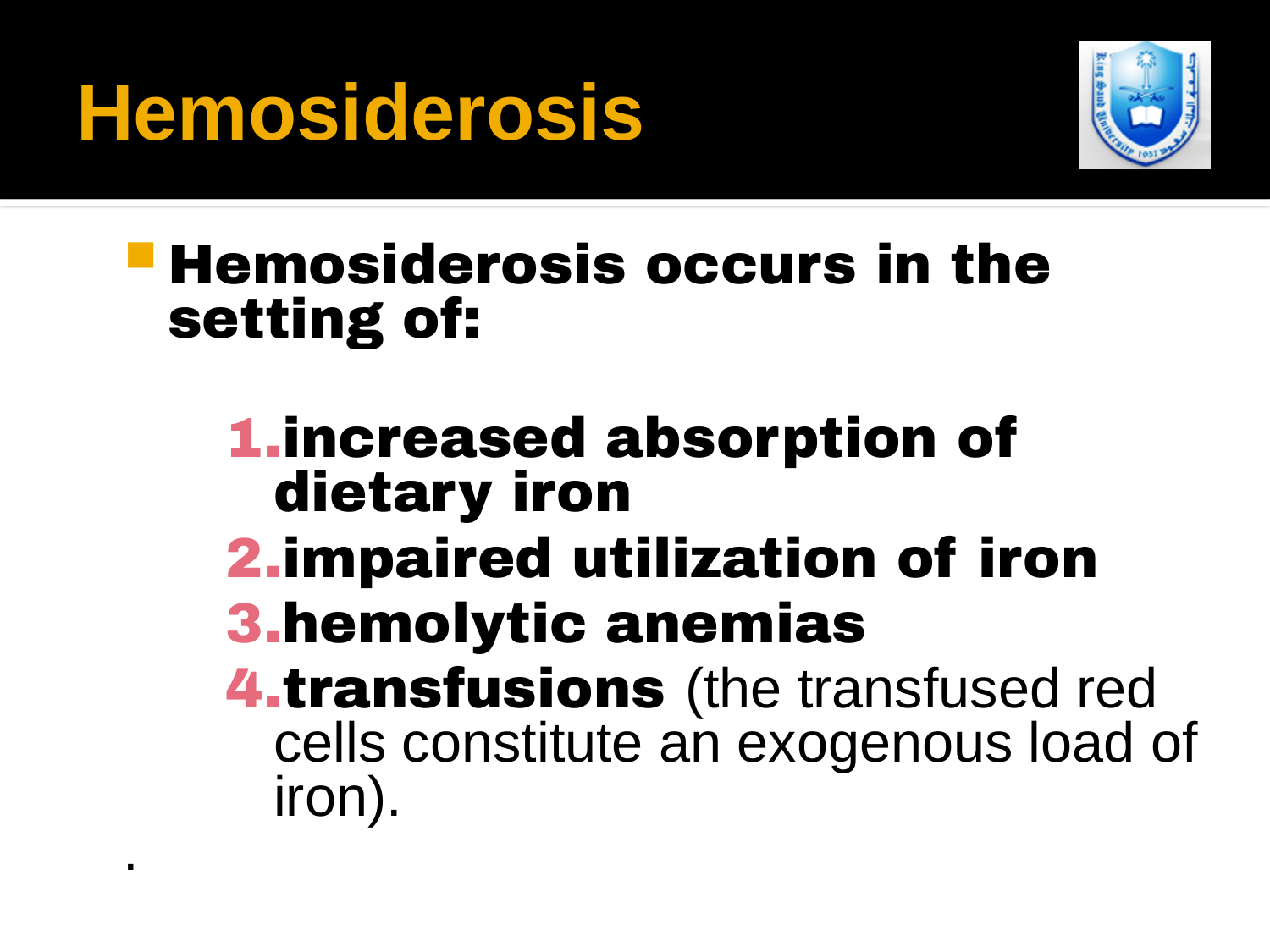

# Hemosiderosis
Hemosiderosis occurs in the setting of:

increased absorption of dietary iron
impaired utilization of iron
hemolytic anemias
transfusions (the transfused red cells constitute an exogenous load of iron).
.